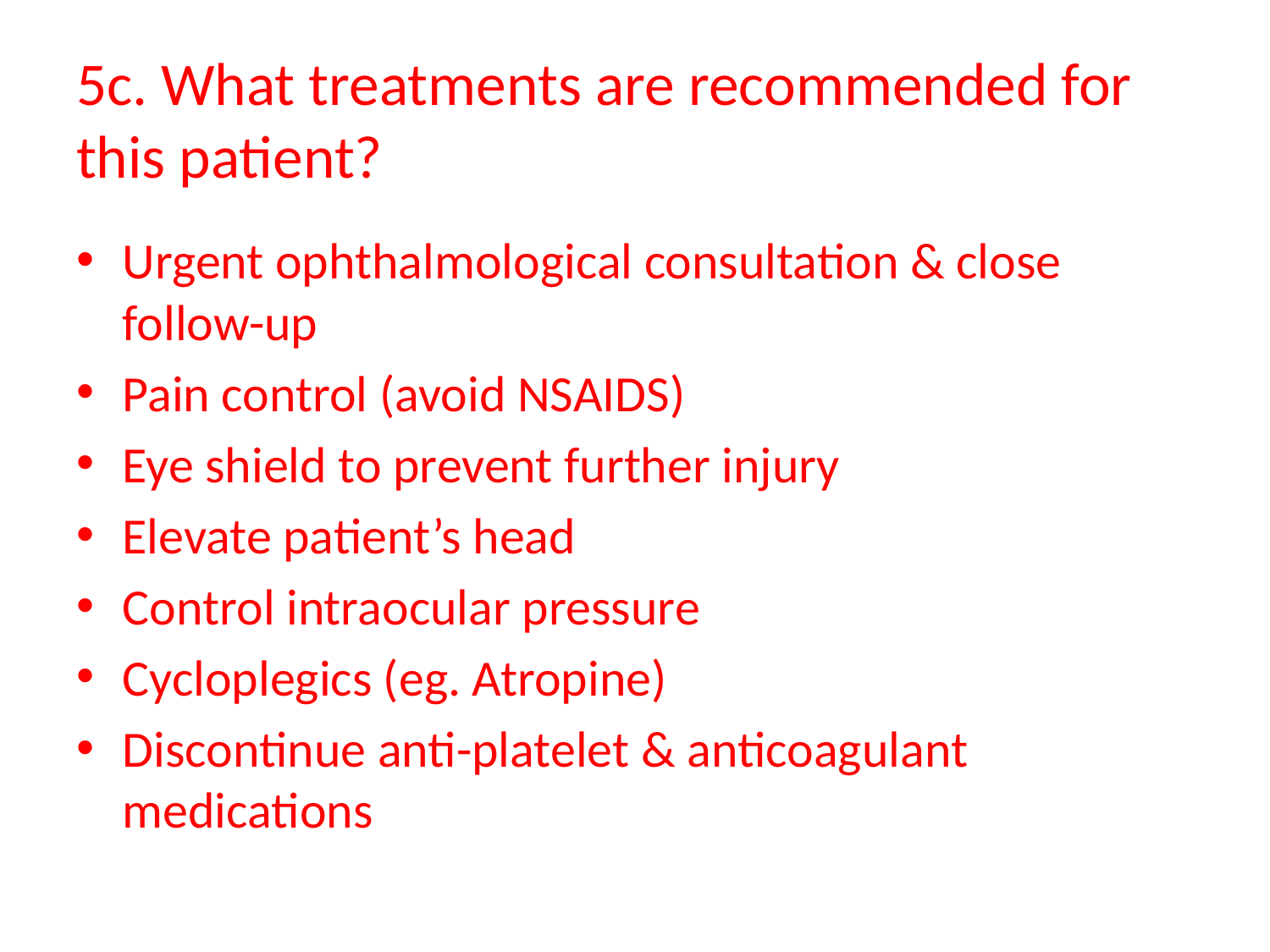

# 5c. What treatments are recommended for this patient?
Urgent ophthalmological consultation & close follow-up
Pain control (avoid NSAIDS)
Eye shield to prevent further injury
Elevate patient’s head
Control intraocular pressure
Cycloplegics (eg. Atropine)
Discontinue anti-platelet & anticoagulant medications